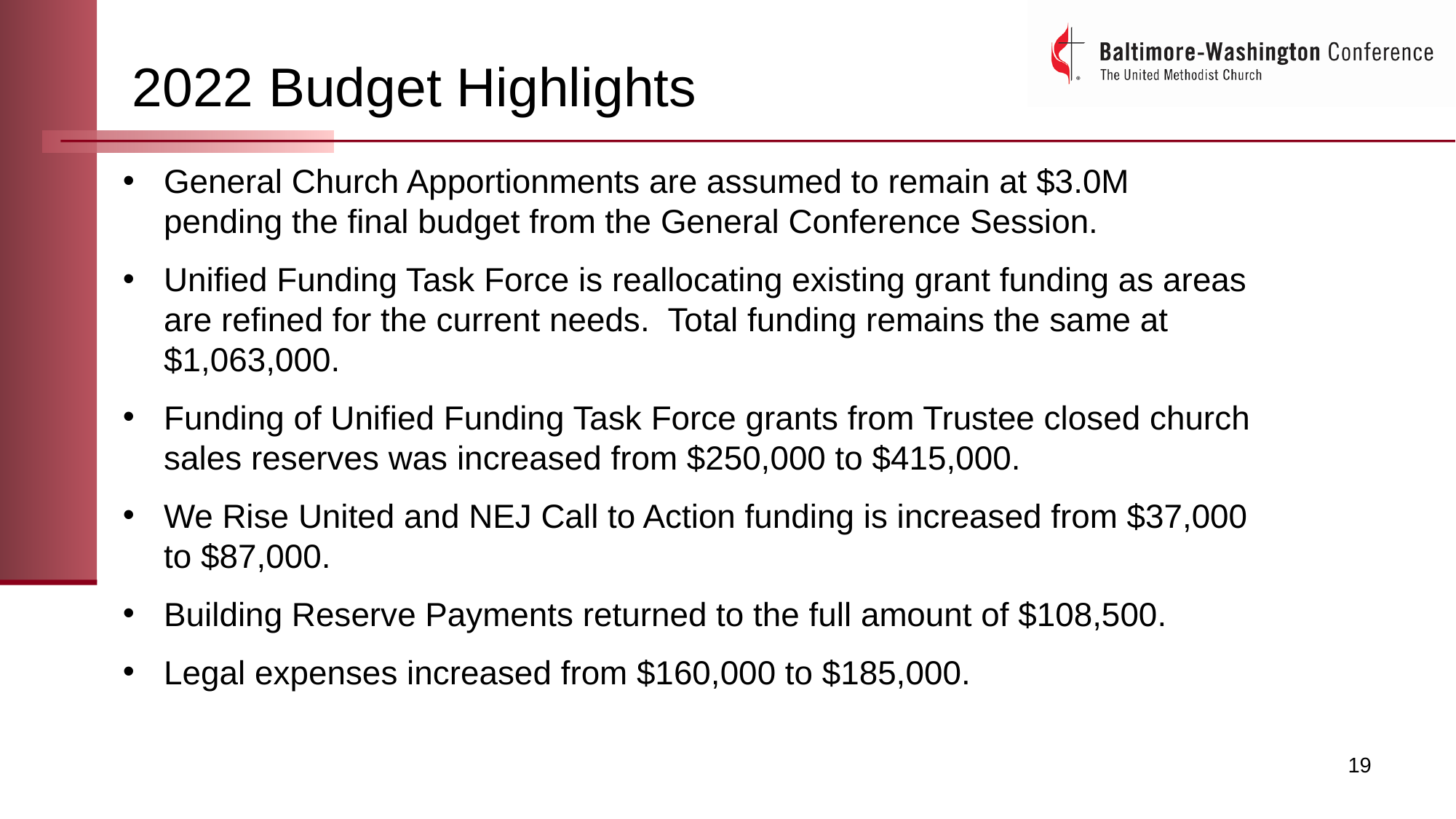

# 2022 Budget Highlights
General Church Apportionments are assumed to remain at $3.0M pending the final budget from the General Conference Session.
Unified Funding Task Force is reallocating existing grant funding as areas are refined for the current needs.  Total funding remains the same at $1,063,000.
Funding of Unified Funding Task Force grants from Trustee closed church sales reserves was increased from $250,000 to $415,000.
We Rise United and NEJ Call to Action funding is increased from $37,000 to $87,000.
Building Reserve Payments returned to the full amount of $108,500.
Legal expenses increased from $160,000 to $185,000.
19